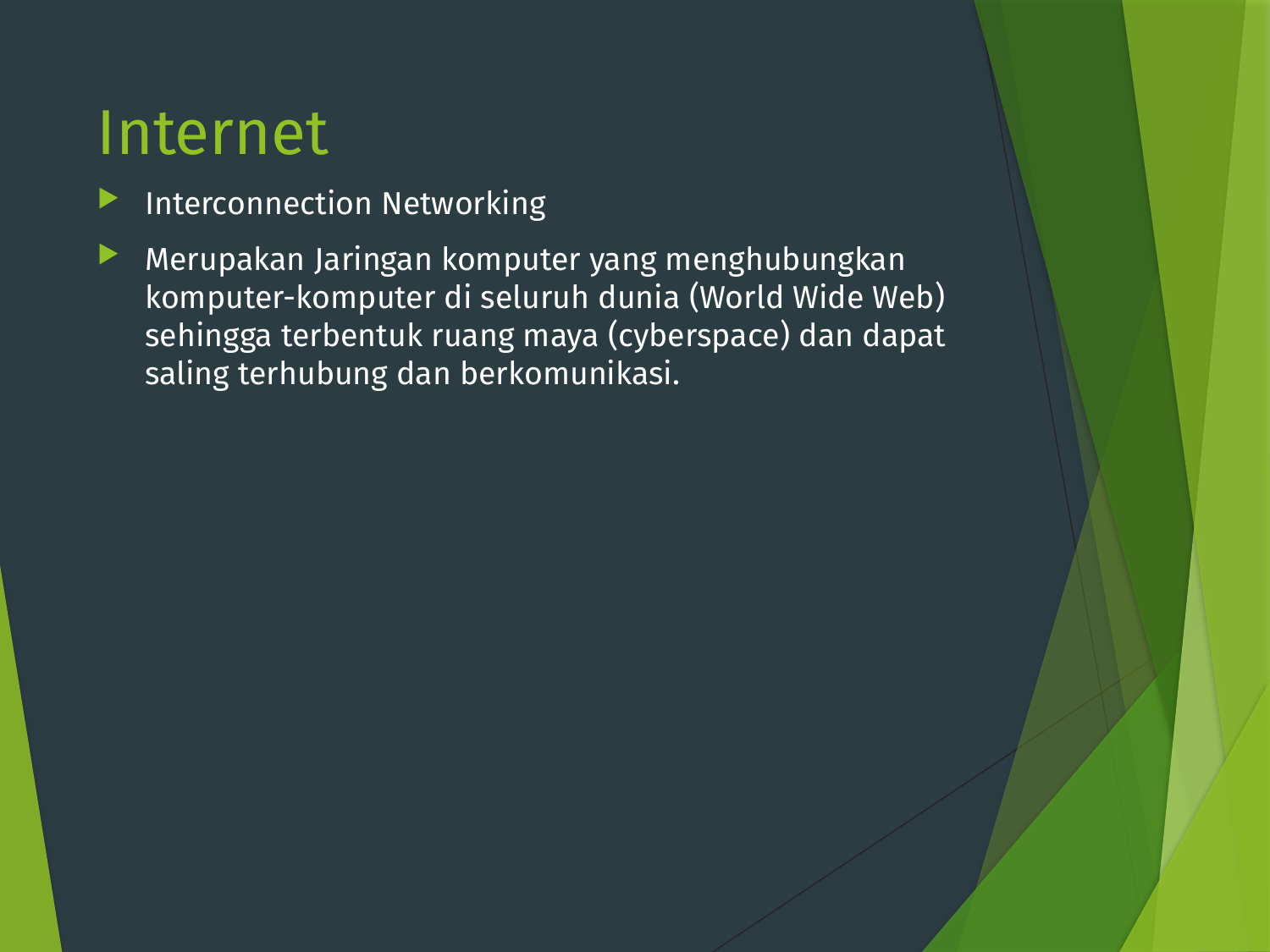

# Internet
Interconnection Networking
Merupakan Jaringan komputer yang menghubungkan komputer-komputer di seluruh dunia (World Wide Web) sehingga terbentuk ruang maya (cyberspace) dan dapat saling terhubung dan berkomunikasi.